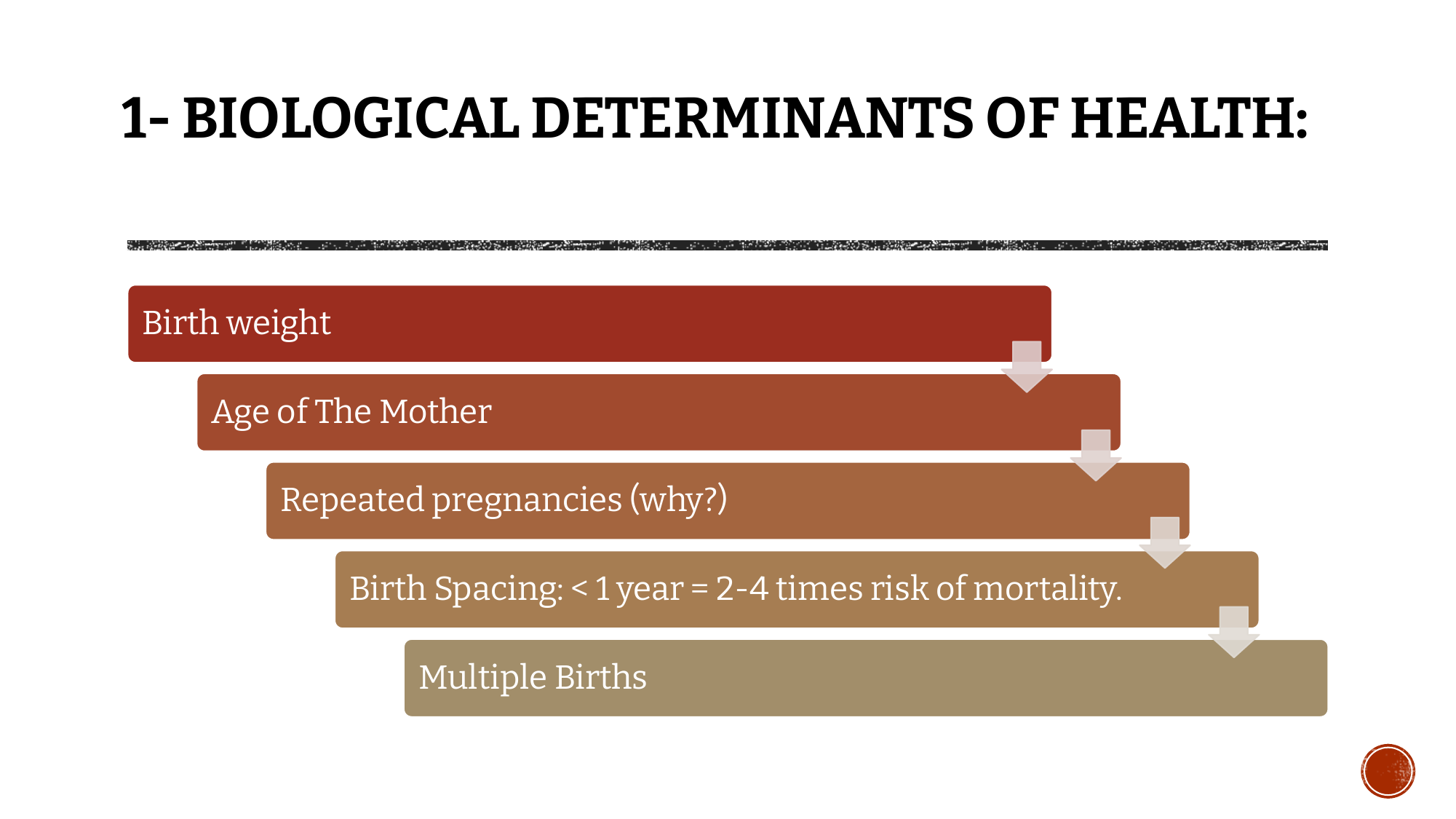

# 1- Biological determinants of health:

Birth weight
Age of The Mother
Repeated pregnancies (why?)
Birth Spacing: < 1 year = 2-4 times risk of mortality.
Multiple Births